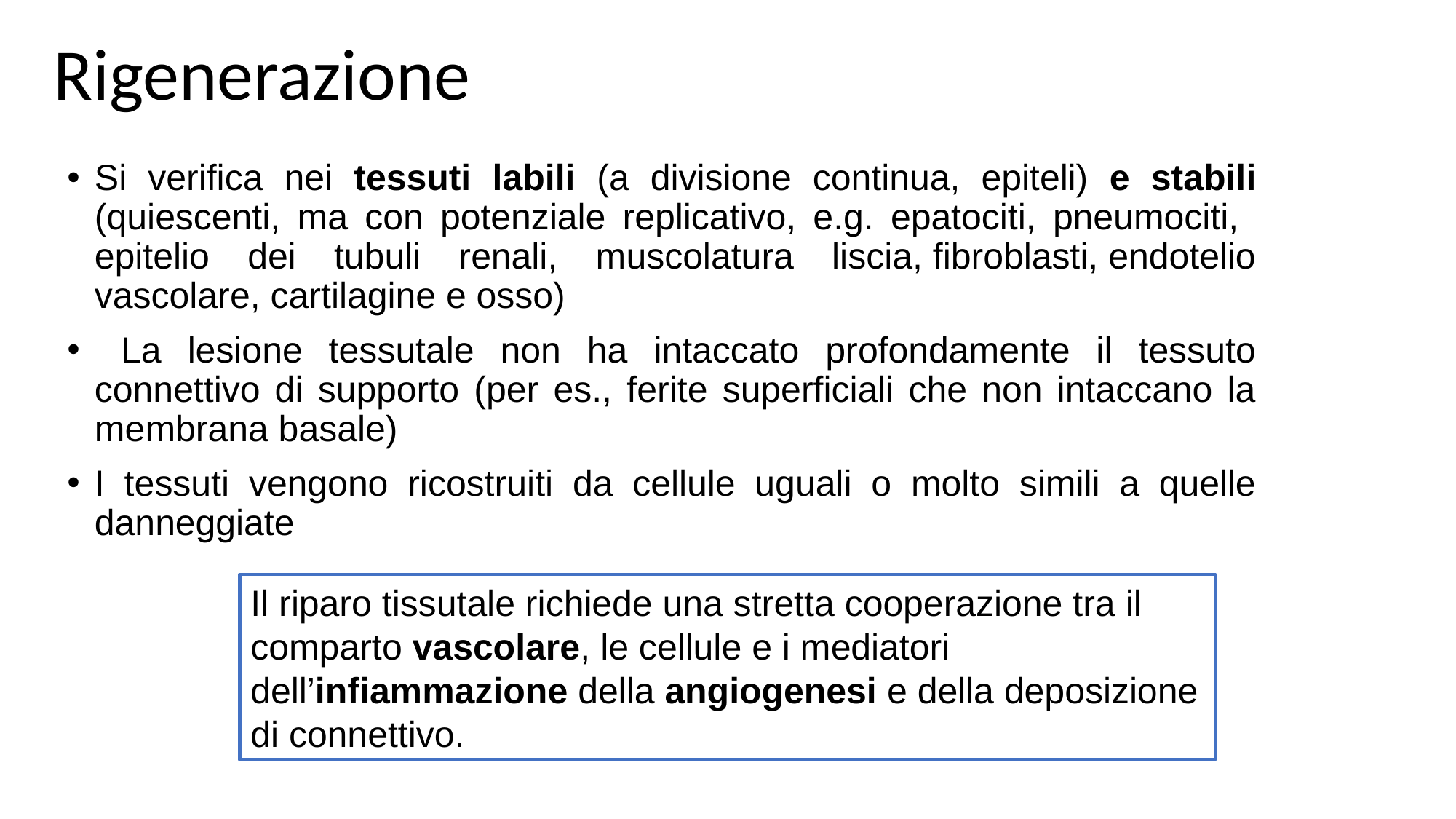

# Rigenerazione
Si verifica nei tessuti labili (a divisione continua, epiteli) e stabili (quiescenti, ma con potenziale replicativo, e.g. epatociti, pneumociti,  epitelio dei tubuli renali, muscolatura liscia, fibroblasti, endotelio vascolare, cartilagine e osso)
 La lesione tessutale non ha intaccato profondamente il tessuto connettivo di supporto (per es., ferite superficiali che non intaccano la membrana basale)
I tessuti vengono ricostruiti da cellule uguali o molto simili a quelle danneggiate
Il riparo tissutale richiede una stretta cooperazione tra il comparto vascolare, le cellule e i mediatori dell’infiammazione della angiogenesi e della deposizione di connettivo.